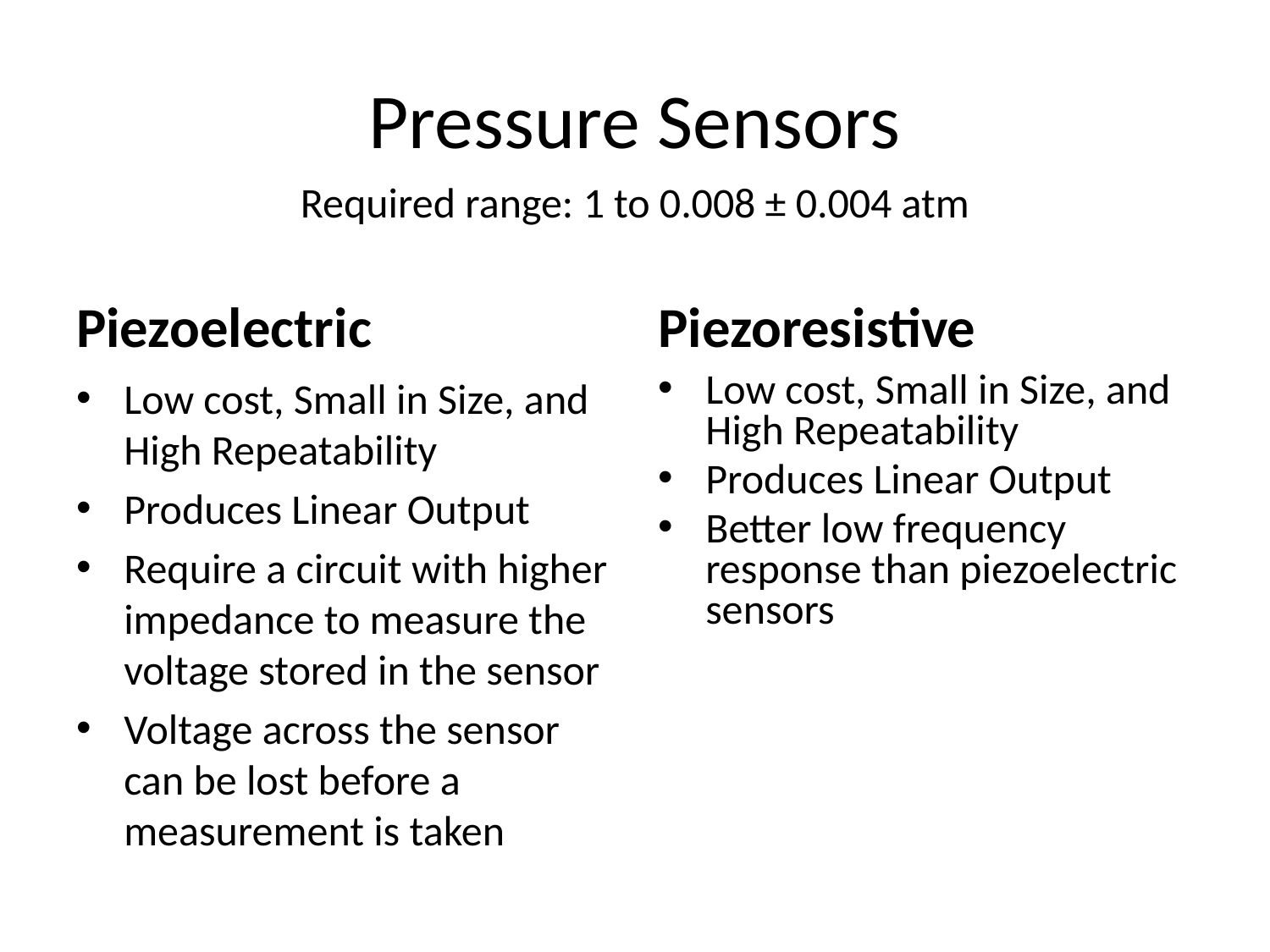

# Pressure Sensors
Required range: 1 to 0.008 ± 0.004 atm
Piezoelectric
Piezoresistive
Low cost, Small in Size, and High Repeatability
Produces Linear Output
Require a circuit with higher impedance to measure the voltage stored in the sensor
Voltage across the sensor can be lost before a measurement is taken

Low cost, Small in Size, and High Repeatability
Produces Linear Output
Better low frequency response than piezoelectric sensors